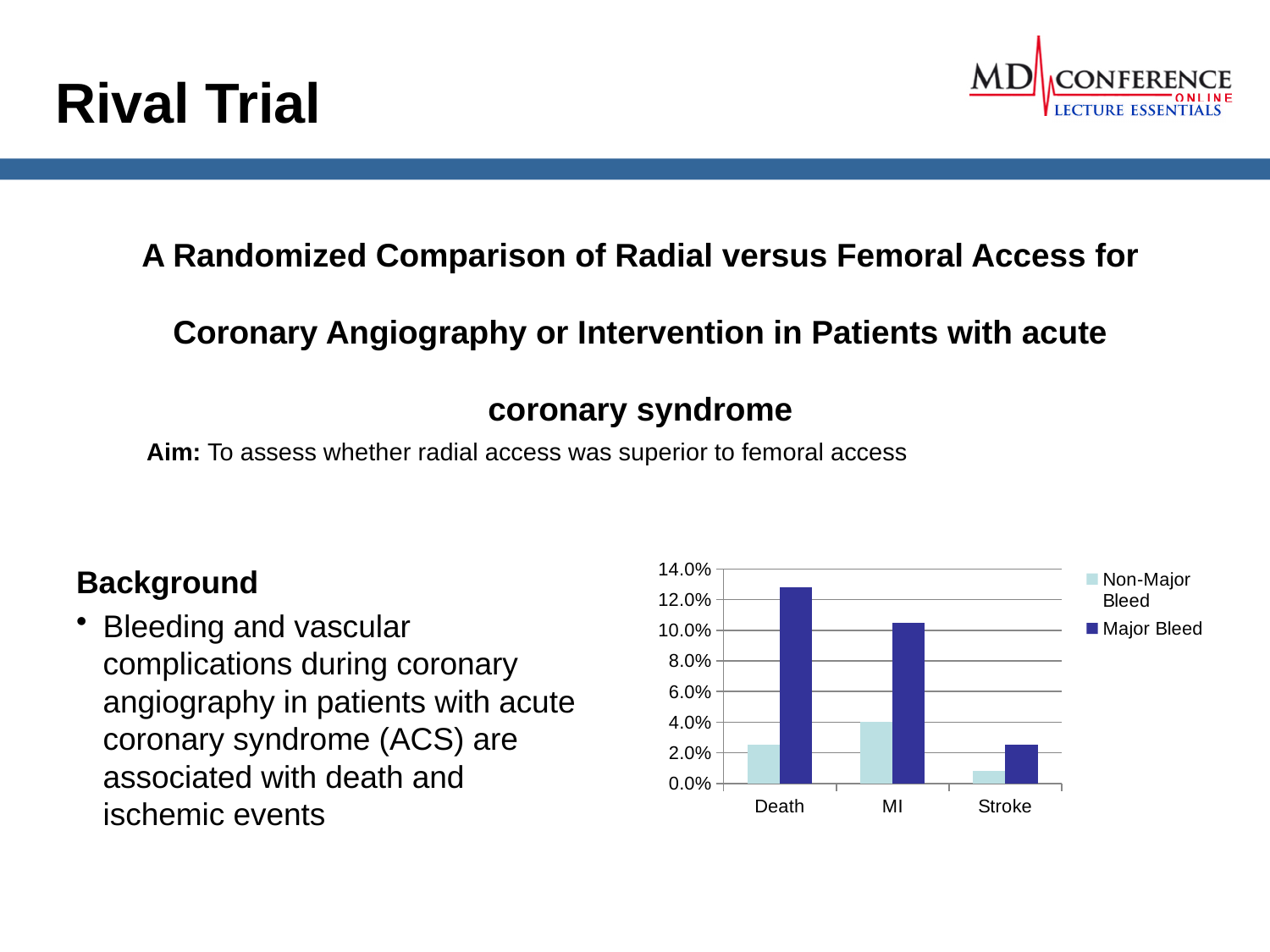

# Rival Trial
A Randomized Comparison of Radial versus Femoral Access for Coronary Angiography or Intervention in Patients with acute coronary syndrome
Aim: To assess whether radial access was superior to femoral access

Background
Bleeding and vascular complications during coronary angiography in patients with acute coronary syndrome (ACS) are associated with death and ischemic events

### Chart

| Category | Non-Major Bleed | Major Bleed |
|---|---|---|
| Death | 0.025 | 0.128 |
| MI | 0.04 | 0.105 |
| Stroke | 0.008 | 0.025 |